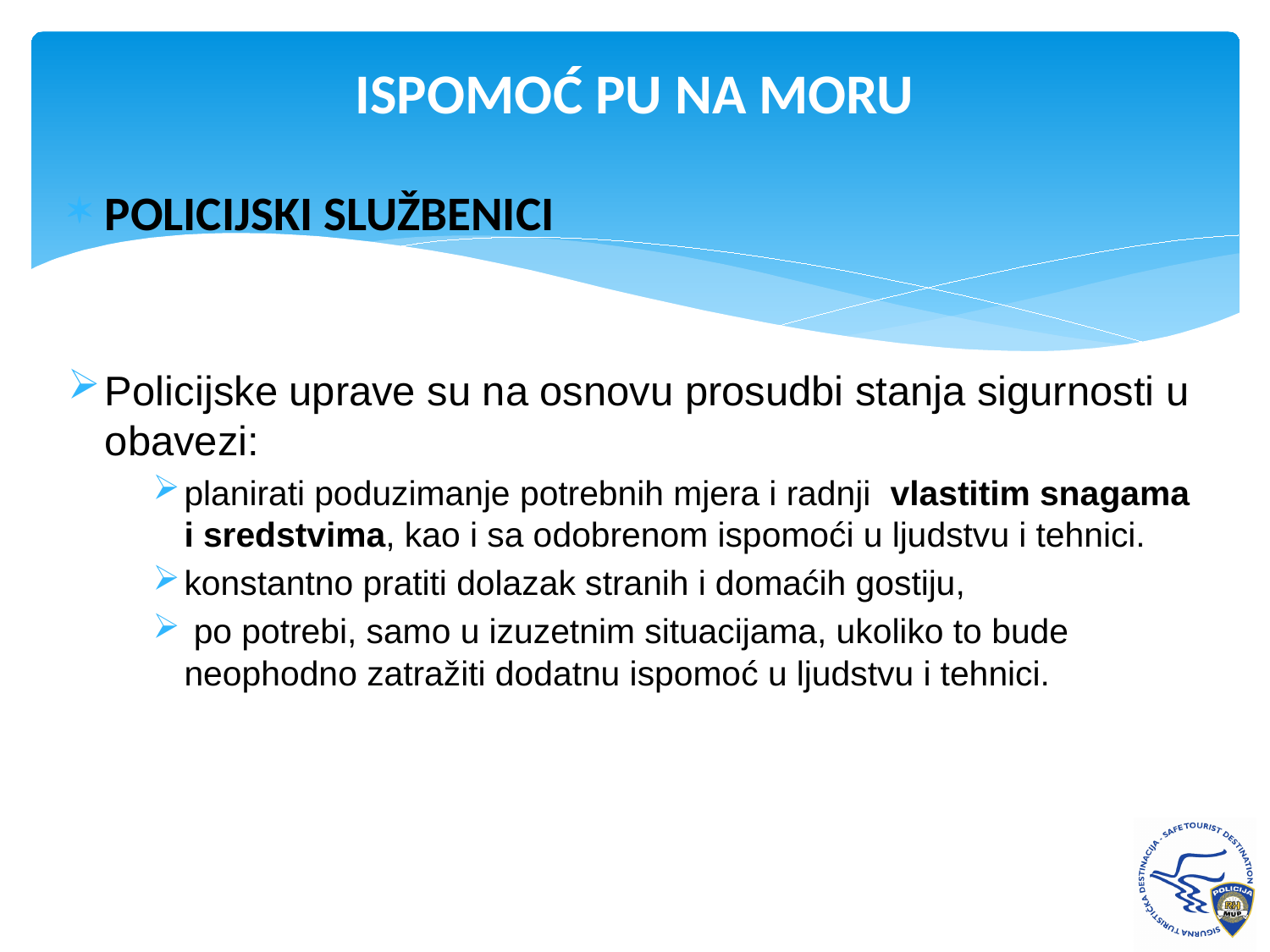

# ISPOMOĆ PU NA MORU
POLICIJSKI SLUŽBENICI

Policijske uprave su na osnovu prosudbi stanja sigurnosti u obavezi:
planirati poduzimanje potrebnih mjera i radnji  vlastitim snagama i sredstvima, kao i sa odobrenom ispomoći u ljudstvu i tehnici.
konstantno pratiti dolazak stranih i domaćih gostiju,
 po potrebi, samo u izuzetnim situacijama, ukoliko to bude neophodno zatražiti dodatnu ispomoć u ljudstvu i tehnici.